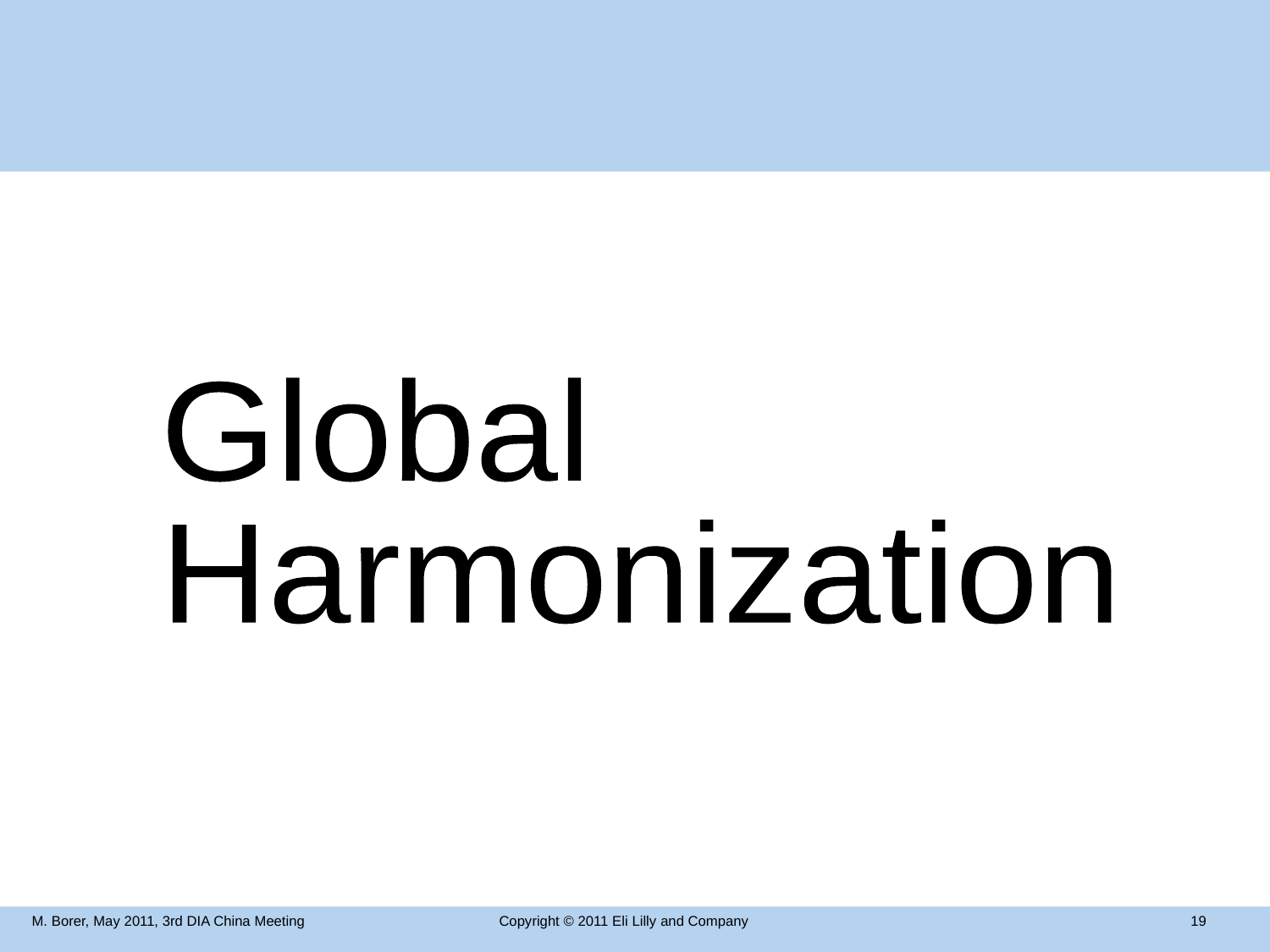

Global
Harmonization
M. Borer, May 2011, 3rd DIA China Meeting
Copyright © 2011 Eli Lilly and Company
 19